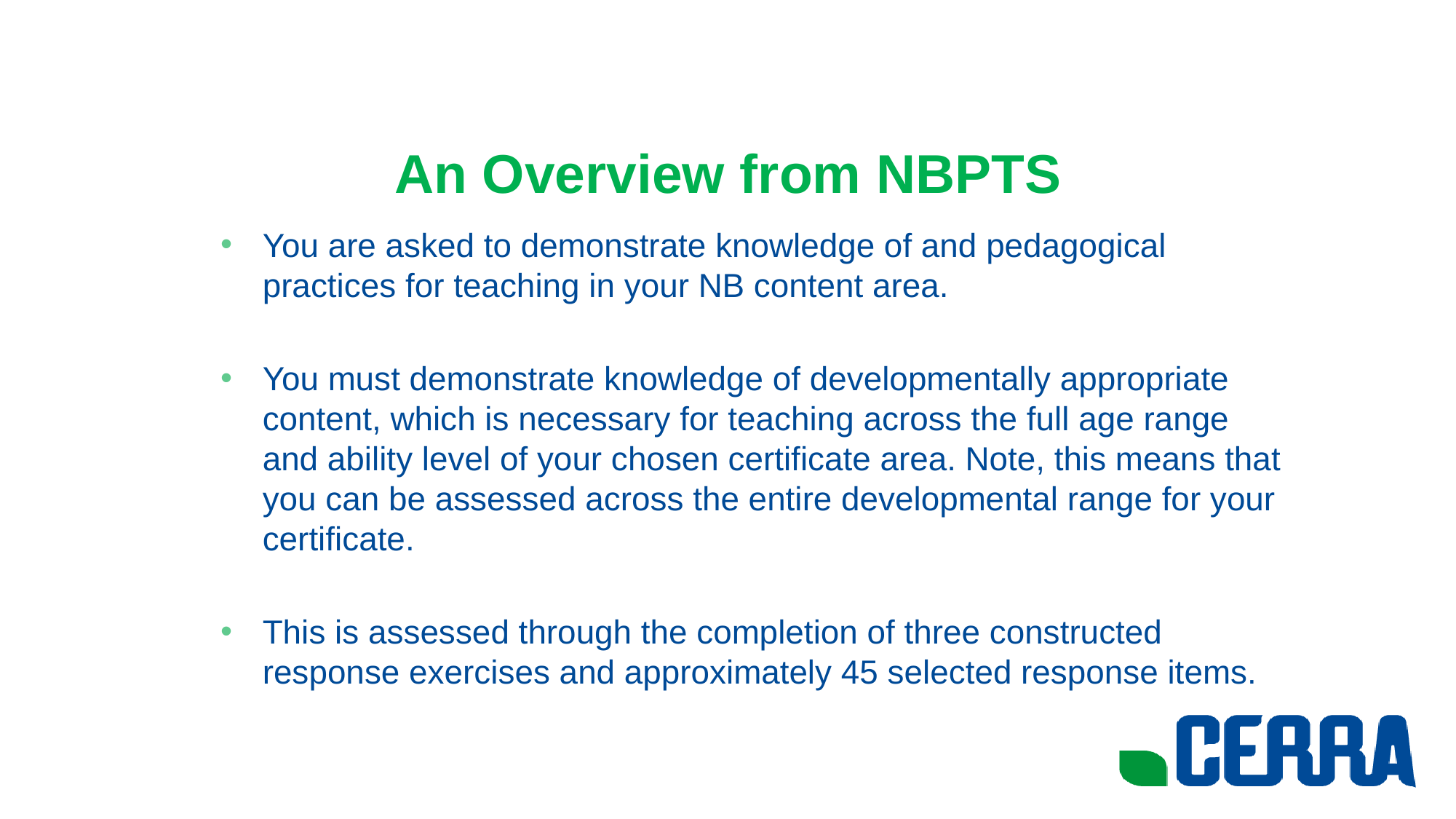

# An Overview from NBPTS
You are asked to demonstrate knowledge of and pedagogical practices for teaching in your NB content area.

You must demonstrate knowledge of developmentally appropriate content, which is necessary for teaching across the full age range and ability level of your chosen certificate area. Note, this means that you can be assessed across the entire developmental range for your certificate.

This is assessed through the completion of three constructed response exercises and approximately 45 selected response items.